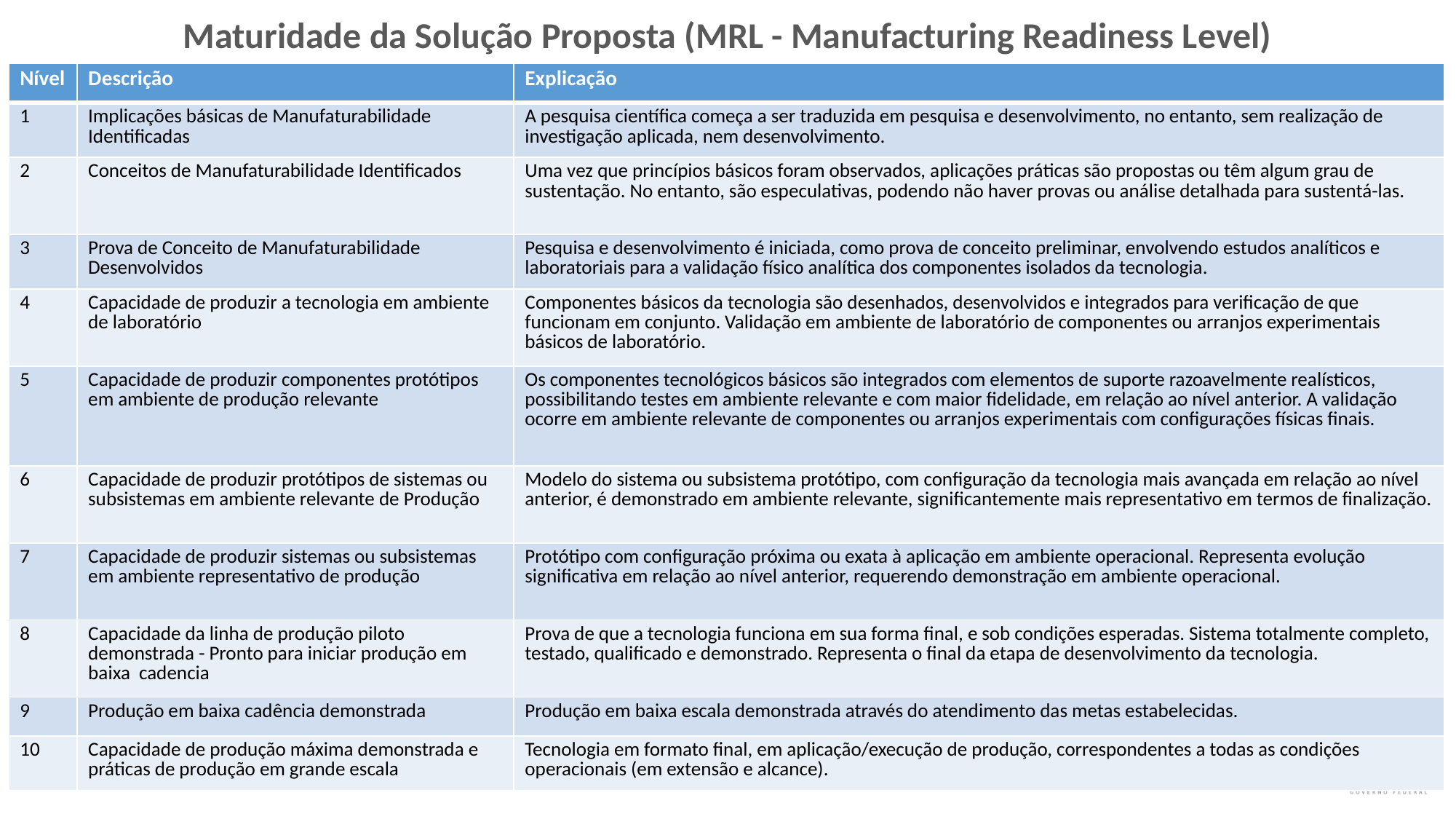

# Maturidade da Solução Proposta (MRL - Manufacturing Readiness Level)
| Nível | Descrição | Explicação |
| --- | --- | --- |
| 1 | Implicações básicas de Manufaturabilidade Identificadas | A pesquisa científica começa a ser traduzida em pesquisa e desenvolvimento, no entanto, sem realização de investigação aplicada, nem desenvolvimento. |
| 2 | Conceitos de Manufaturabilidade Identificados | Uma vez que princípios básicos foram observados, aplicações práticas são propostas ou têm algum grau de sustentação. No entanto, são especulativas, podendo não haver provas ou análise detalhada para sustentá-las. |
| 3 | Prova de Conceito de Manufaturabilidade Desenvolvidos | Pesquisa e desenvolvimento é iniciada, como prova de conceito preliminar, envolvendo estudos analíticos e laboratoriais para a validação físico analítica dos componentes isolados da tecnologia. |
| 4 | Capacidade de produzir a tecnologia em ambiente de laboratório | Componentes básicos da tecnologia são desenhados, desenvolvidos e integrados para verificação de que funcionam em conjunto. Validação em ambiente de laboratório de componentes ou arranjos experimentais básicos de laboratório. |
| 5 | Capacidade de produzir componentes protótipos em ambiente de produção relevante | Os componentes tecnológicos básicos são integrados com elementos de suporte razoavelmente realísticos, possibilitando testes em ambiente relevante e com maior fidelidade, em relação ao nível anterior. A validação ocorre em ambiente relevante de componentes ou arranjos experimentais com configurações físicas finais. |
| 6 | Capacidade de produzir protótipos de sistemas ou subsistemas em ambiente relevante de Produção | Modelo do sistema ou subsistema protótipo, com configuração da tecnologia mais avançada em relação ao nível anterior, é demonstrado em ambiente relevante, significantemente mais representativo em termos de finalização. |
| 7 | Capacidade de produzir sistemas ou subsistemas em ambiente representativo de produção | Protótipo com configuração próxima ou exata à aplicação em ambiente operacional. Representa evolução significativa em relação ao nível anterior, requerendo demonstração em ambiente operacional. |
| 8 | Capacidade da linha de produção piloto demonstrada - Pronto para iniciar produção em baixa cadencia | Prova de que a tecnologia funciona em sua forma final, e sob condições esperadas. Sistema totalmente completo, testado, qualificado e demonstrado. Representa o final da etapa de desenvolvimento da tecnologia. |
| 9 | Produção em baixa cadência demonstrada | Produção em baixa escala demonstrada através do atendimento das metas estabelecidas. |
| 10 | Capacidade de produção máxima demonstrada e práticas de produção em grande escala | Tecnologia em formato final, em aplicação/execução de produção, correspondentes a todas as condições operacionais (em extensão e alcance). |